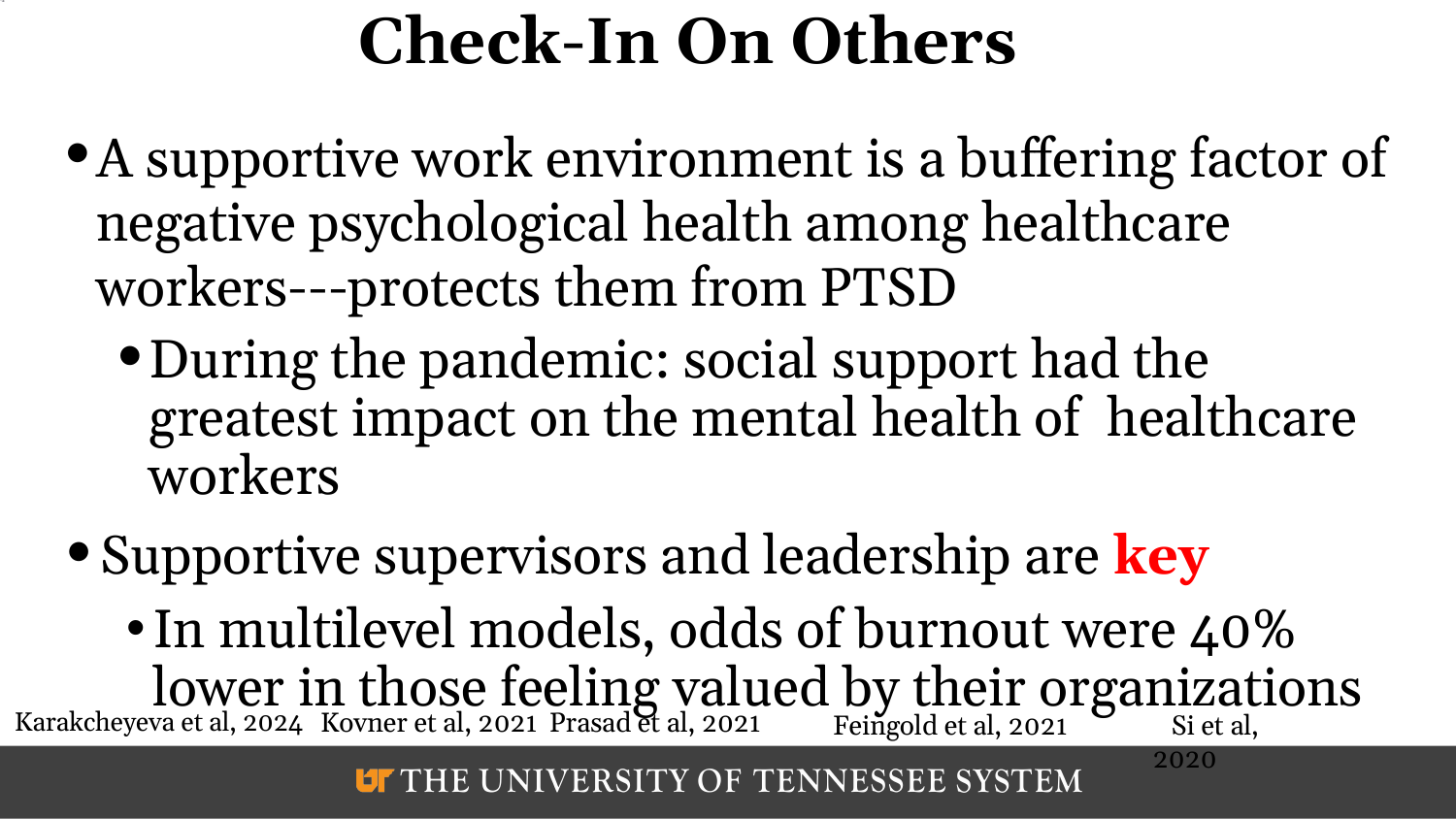

34
# Check-In On Others
A supportive work environment is a buffering factor of negative psychological health among healthcare workers---protects them from PTSD
During the pandemic: social support had the greatest impact on the mental health of  healthcare workers
Supportive supervisors and leadership are key
In multilevel models, odds of burnout were 40% lower in those feeling valued by their organizations

Karakcheyeva et al, 2024
Kovner et al, 2021
Prasad et al, 2021
Feingold et al, 2021
Si et al, 2020